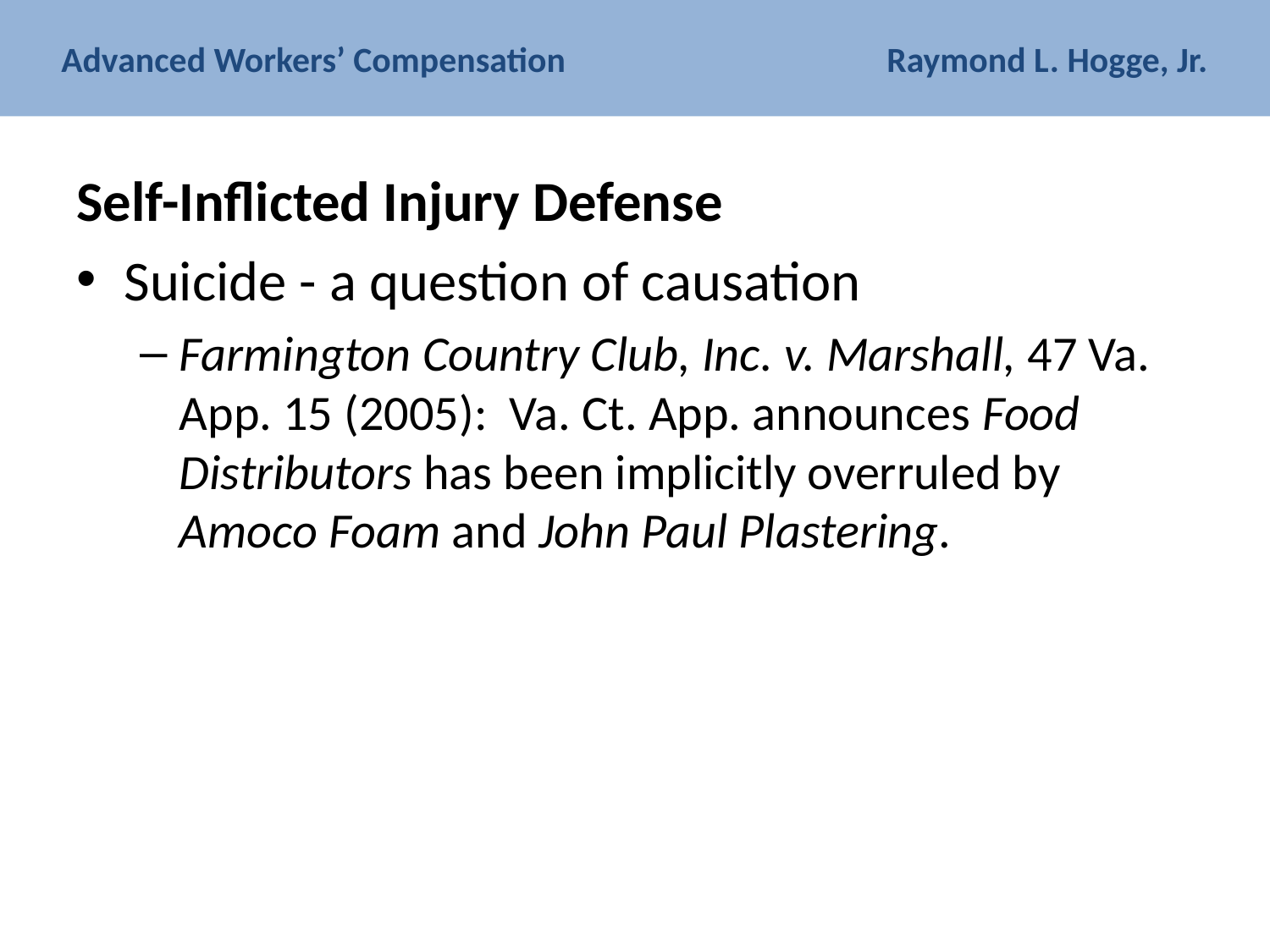

# Advanced Workers’ Compensation                                        Raymond L. Hogge, Jr.
Self-Inflicted Injury Defense
Suicide - a question of causation
Farmington Country Club, Inc. v. Marshall, 47 Va. App. 15 (2005):  Va. Ct. App. announces Food Distributors has been implicitly overruled by Amoco Foam and John Paul Plastering.